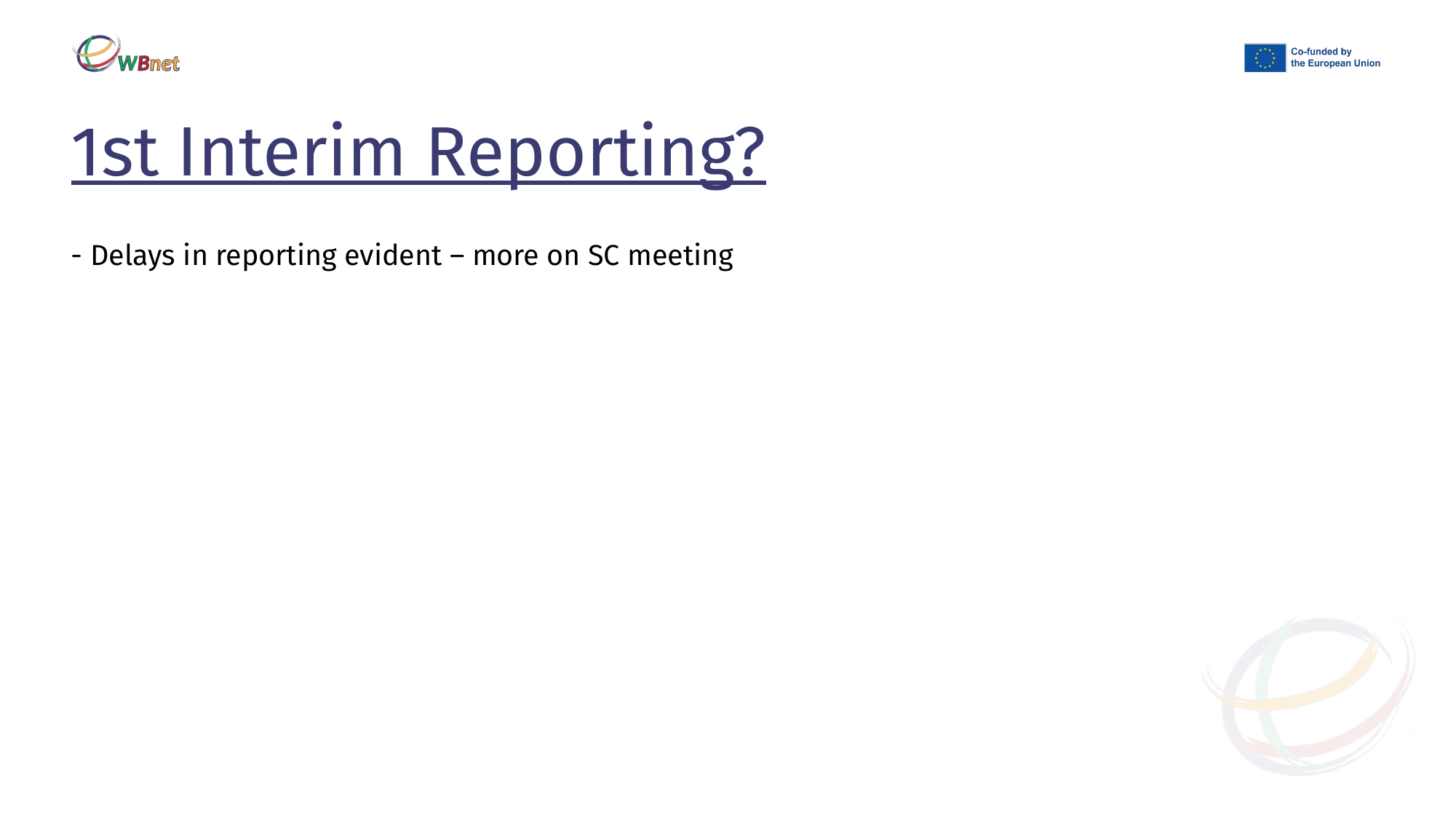

# 1st Interim Reporting?
- Delays in reporting evident – more on SC meeting